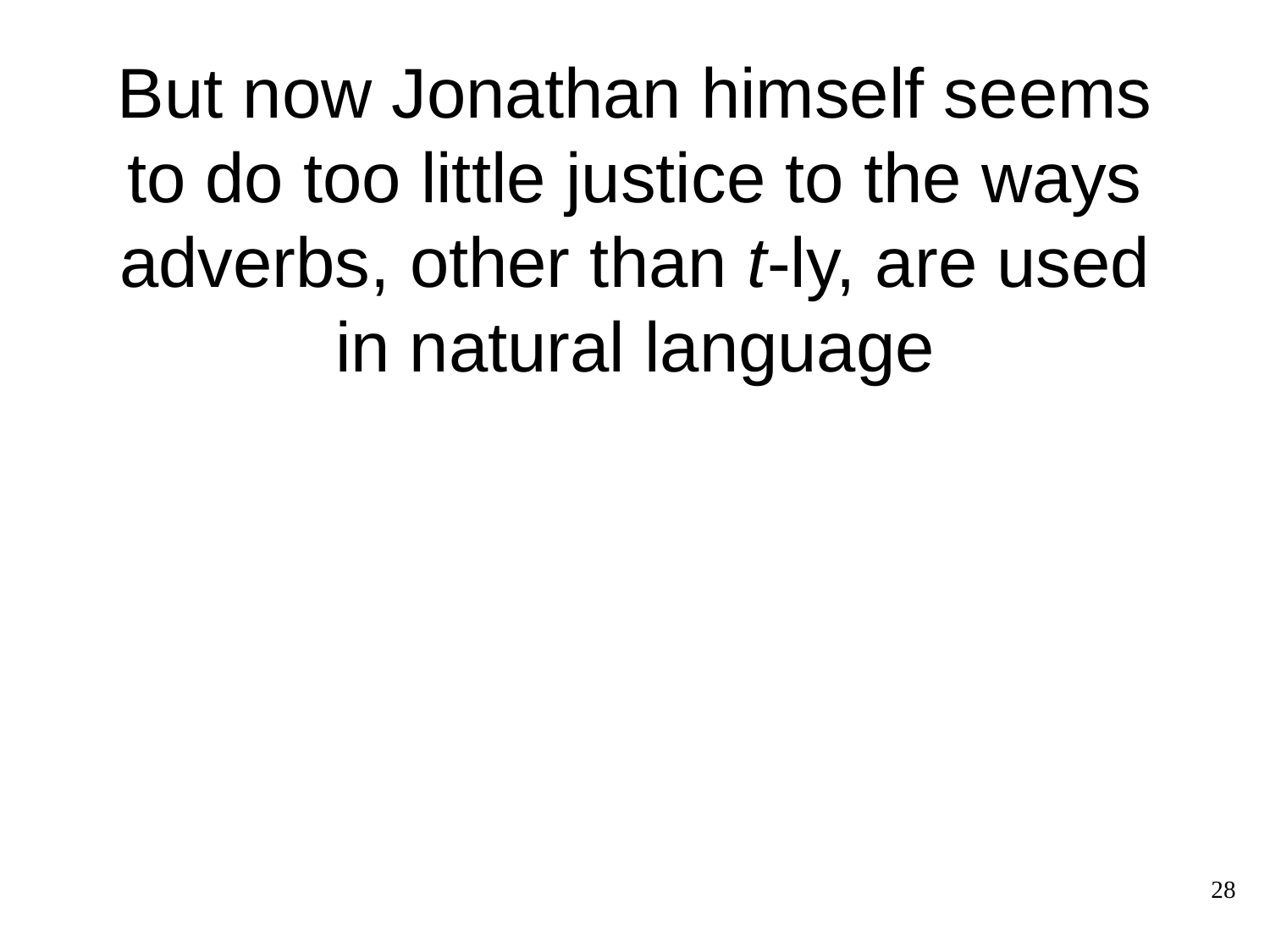

# But now Jonathan himself seems to do too little justice to the ways adverbs, other than t-ly, are used in natural language

28